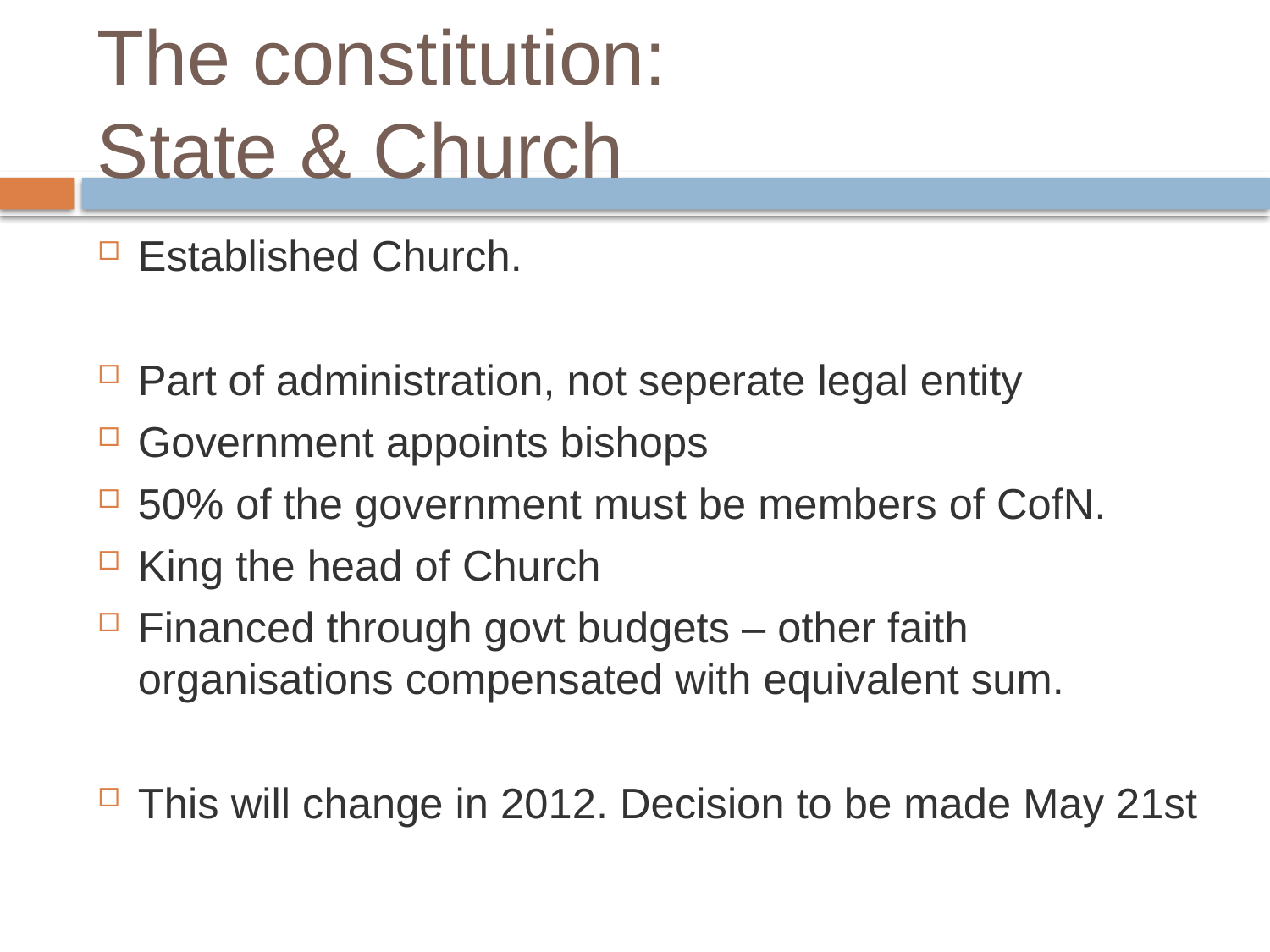

# The constitution: State & Church
Established Church.

Part of administration, not seperate legal entity
Government appoints bishops
50% of the government must be members of CofN.
King the head of Church
Financed through govt budgets – other faith organisations compensated with equivalent sum.

This will change in 2012. Decision to be made May 21st